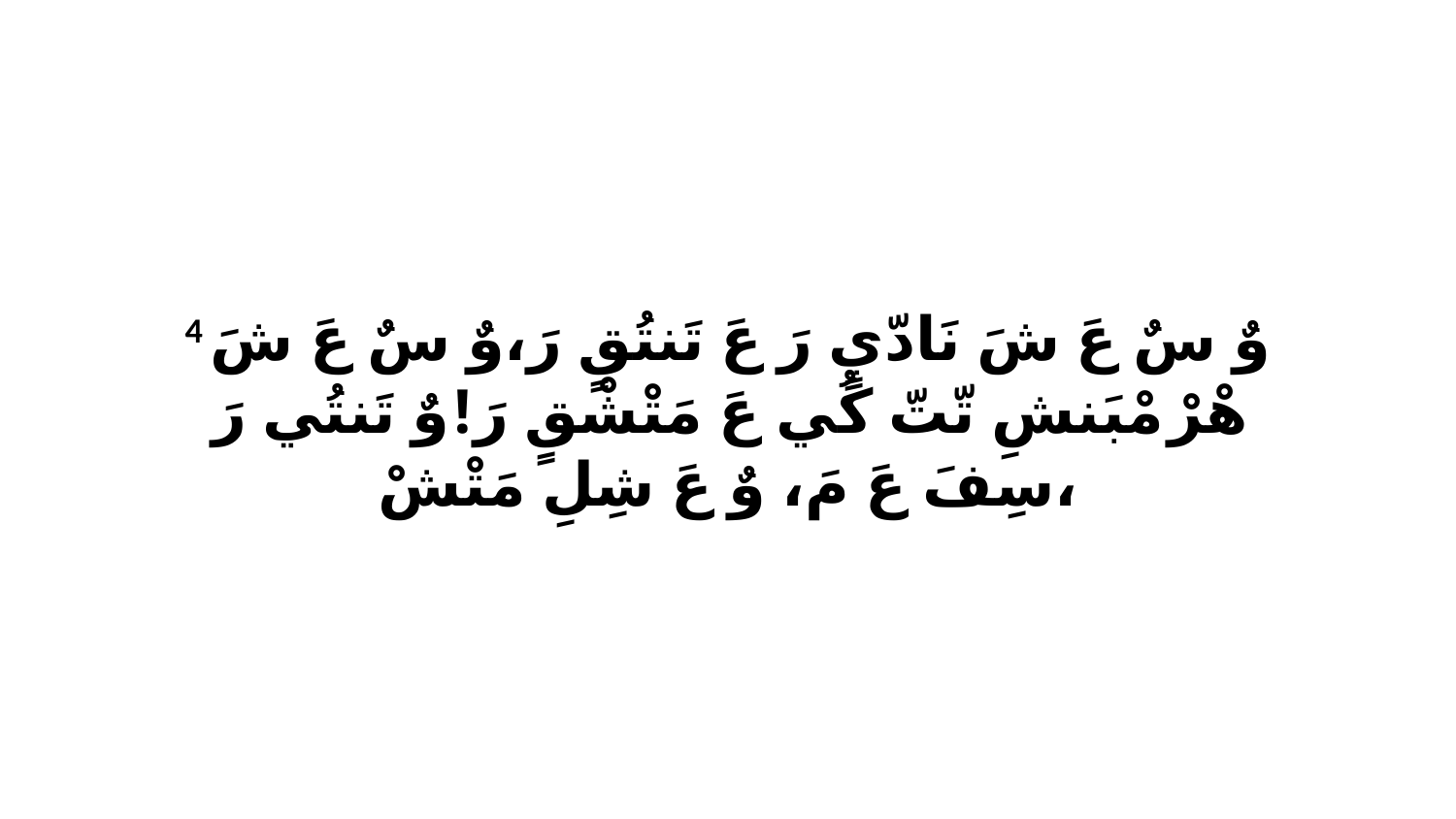

4 وٌ سٌ عَ شَ نَادّيٍ رَ عَ تَنتُقٍ رَ،وٌ سٌ عَ شَ هْرْ مْبَنشِ تّتّ كُي عَ مَتْشْقٍ رَ!وٌ تَنتُي رَ سِفَ عَ مَ، وٌ عَ شِلِ مَتْشْ،